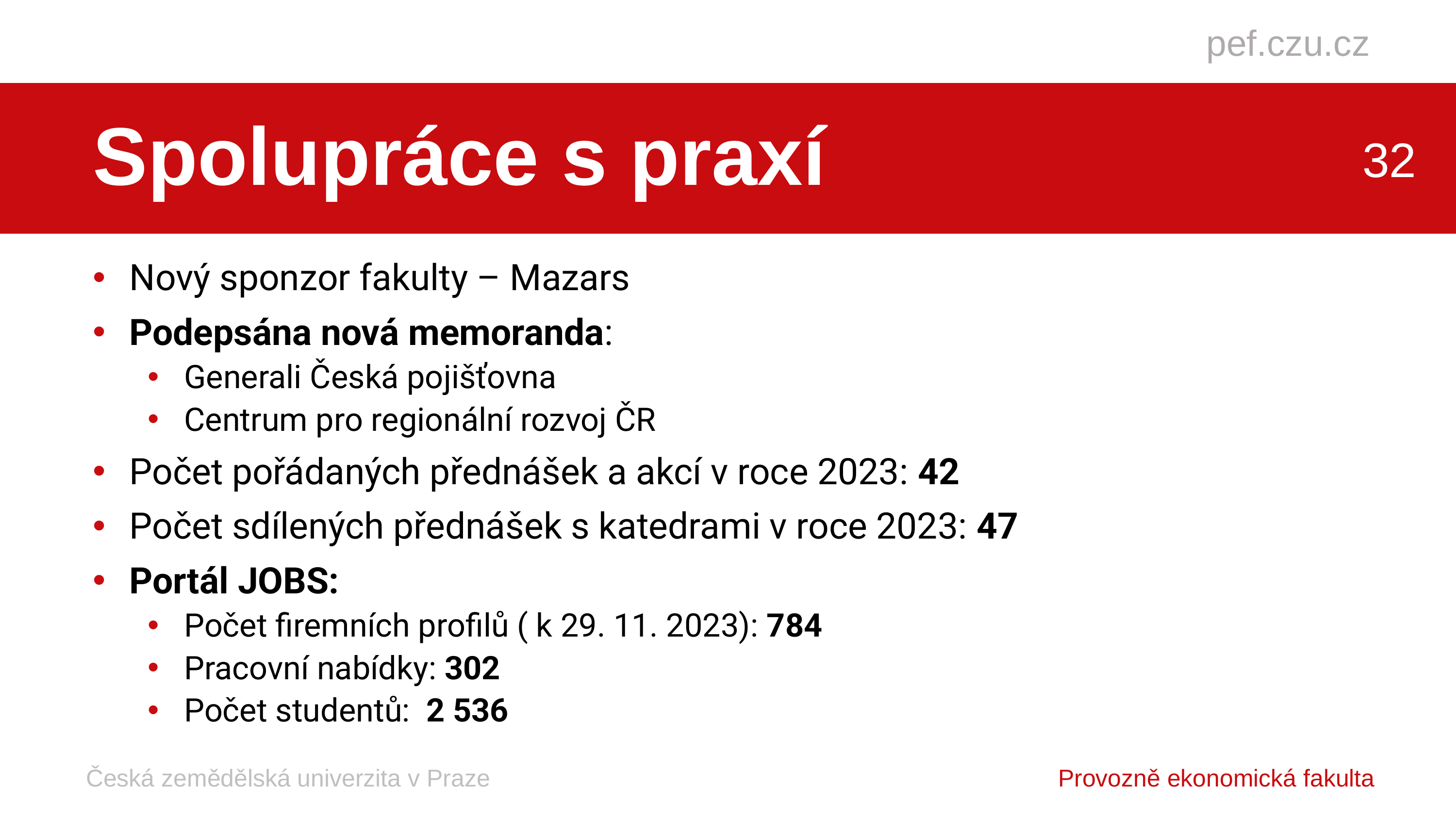

Spolupráce s praxí
Nový sponzor fakulty – Mazars
Podepsána nová memoranda:
Generali Česká pojišťovna
Centrum pro regionální rozvoj ČR
Počet pořádaných přednášek a akcí v roce 2023: 42
Počet sdílených přednášek s katedrami v roce 2023: 47
Portál JOBS:
Počet firemních profilů ( k 29. 11. 2023): 784
Pracovní nabídky: 302
Počet studentů:  2 536